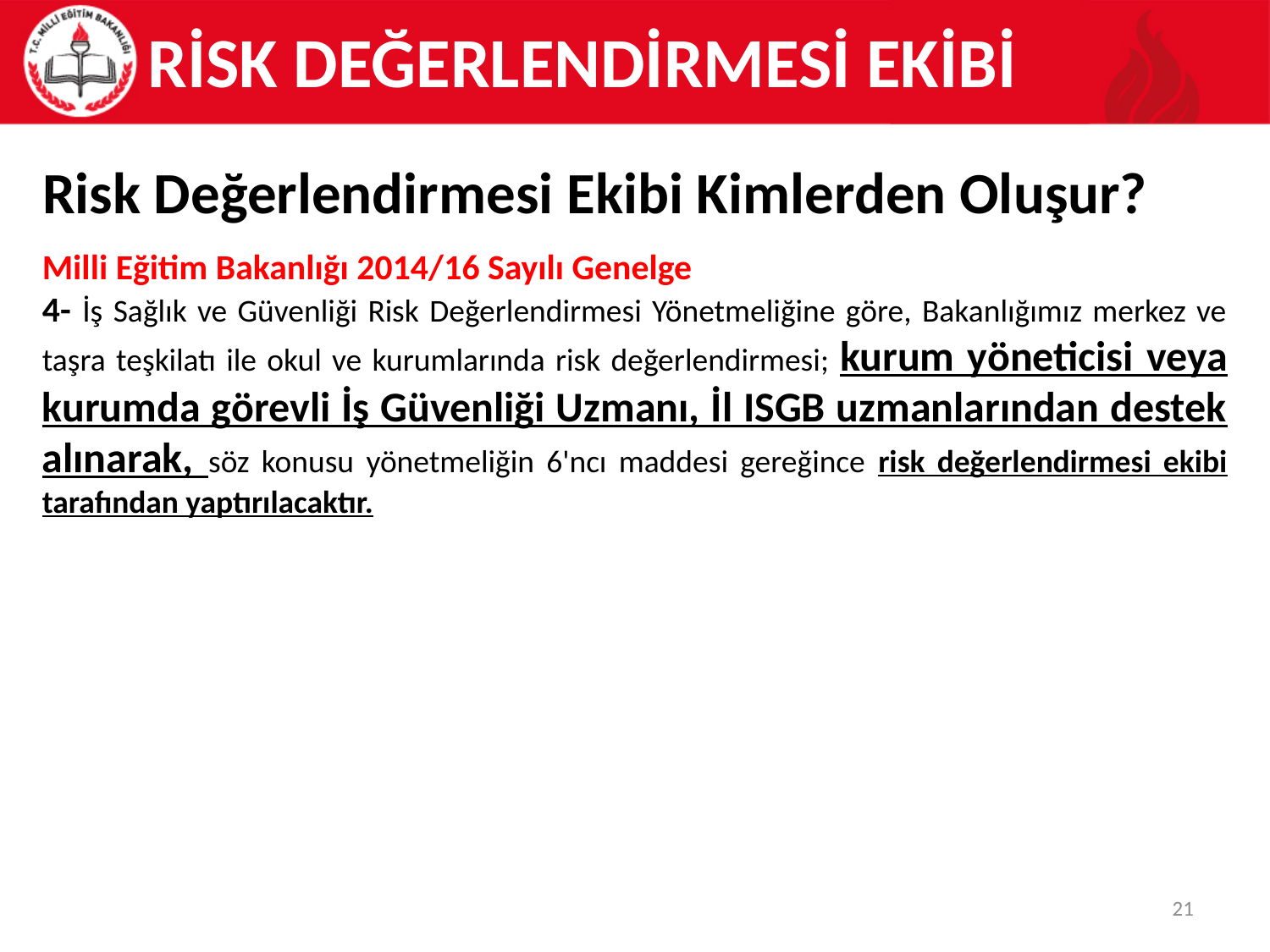

RİSK DEĞERLENDİRMESİ EKİBİ
Risk Değerlendirmesi Ekibi Kimlerden Oluşur?
Milli Eğitim Bakanlığı 2014/16 Sayılı Genelge
4- İş Sağlık ve Güvenliği Risk Değerlendirmesi Yönetmeliğine göre, Bakanlığımız merkez ve taşra teşkilatı ile okul ve kurumlarında risk değerlendirmesi; kurum yöneticisi veya kurumda görevli İş Güvenliği Uzmanı, İl ISGB uzmanlarından destek alınarak, söz konusu yönetmeliğin 6'ncı maddesi gereğince risk değerlendirmesi ekibi tarafından yaptırılacaktır.
21